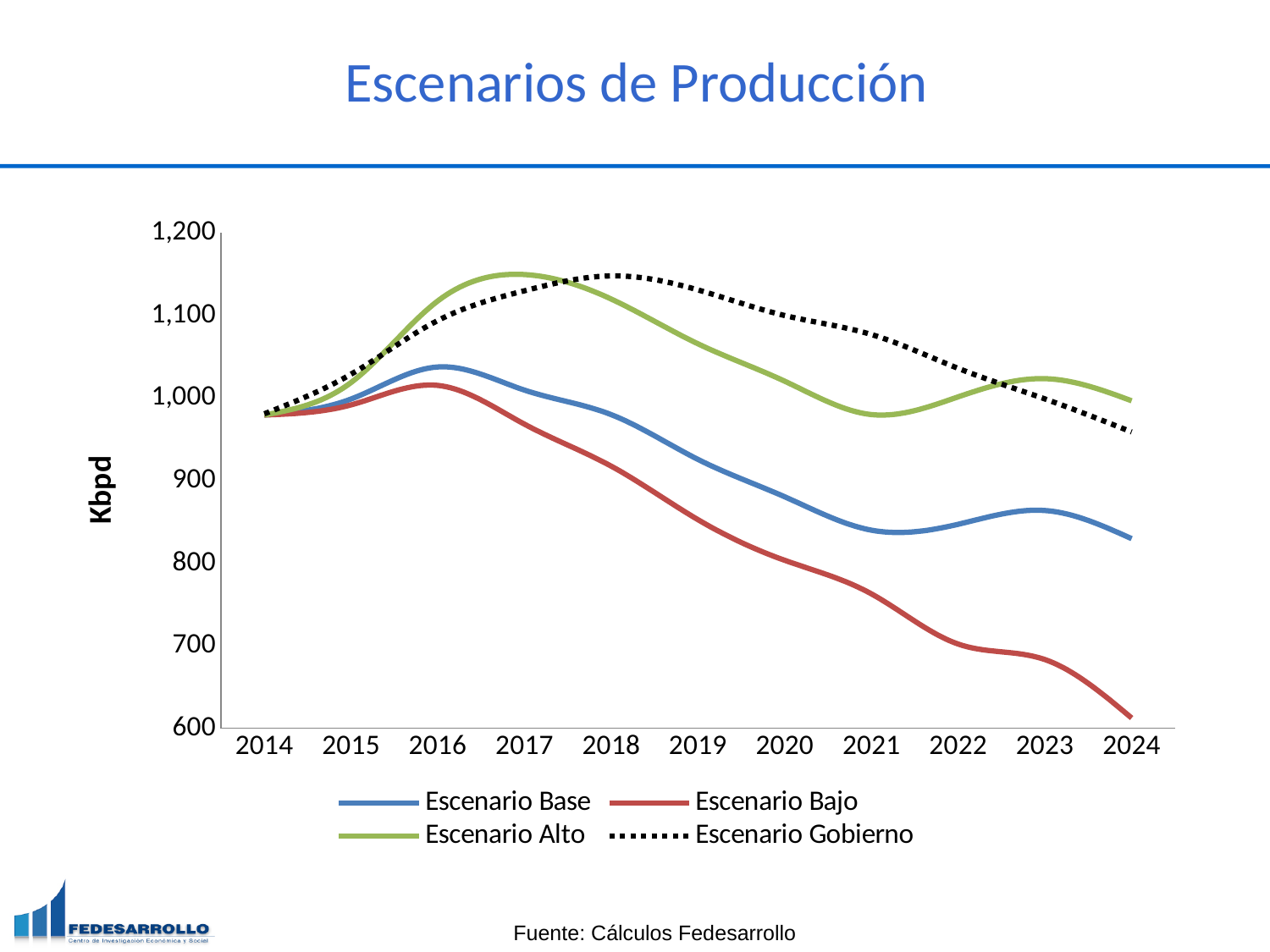

# Escenarios de Producción

### Chart

| Category | Escenario Base | Escenario Bajo | Escenario Alto | Escenario Gobierno |
|---|---|---|---|---|
| 2014 | 979.5123642804176 | 979.5123642804176 | 979.5123642804176 | 981.0 |
| 2015 | 998.9170412154743 | 991.807158833094 | 1018.9170412154745 | 1029.0 |
| 2016 | 1037.7370057031424 | 1015.3659955459034 | 1117.7370057031424 | 1094.0 |
| 2017 | 1009.6222109986402 | 968.3370197702668 | 1149.6222109986404 | 1130.0 |
| 2018 | 979.9205217185494 | 917.5164977122193 | 1119.9205217185493 | 1148.0 |
| 2019 | 925.7410670638068 | 852.7432925786677 | 1065.7410670638067 | 1131.0 |
| 2020 | 880.468664785398 | 803.4759598956387 | 1020.4686647853979 | 1100.0 |
| 2021 | 840.0445037566649 | 762.8189169107862 | 980.0445037566648 | 1077.0 |
| 2022 | 847.2229821463897 | 702.0467359757182 | 1001.5022943381288 | 1036.0 |
| 2023 | 863.8662849553157 | 683.3002106235924 | 1023.539981344177 | 999.0 |
| 2024 | 829.705753946303 | 612.4854675274116 | 996.758579468405 | 959.0 |
Fuente: Cálculos Fedesarrollo